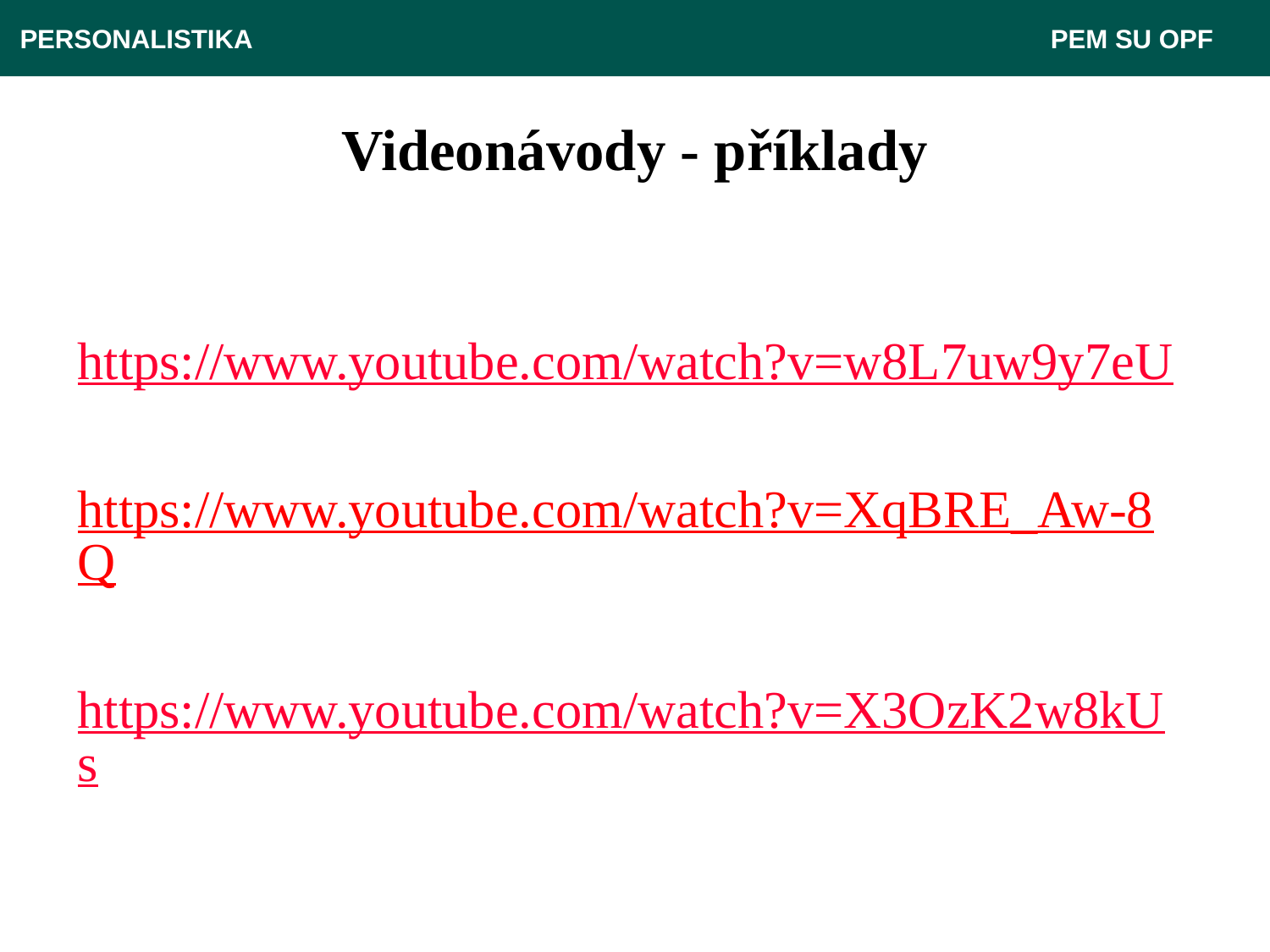

PERSONALISTIKA 							   PEM SU OPF
# Videonávody - příklady

https://www.youtube.com/watch?v=w8L7uw9y7eU

https://www.youtube.com/watch?v=XqBRE_Aw-8Q

https://www.youtube.com/watch?v=X3OzK2w8kUs